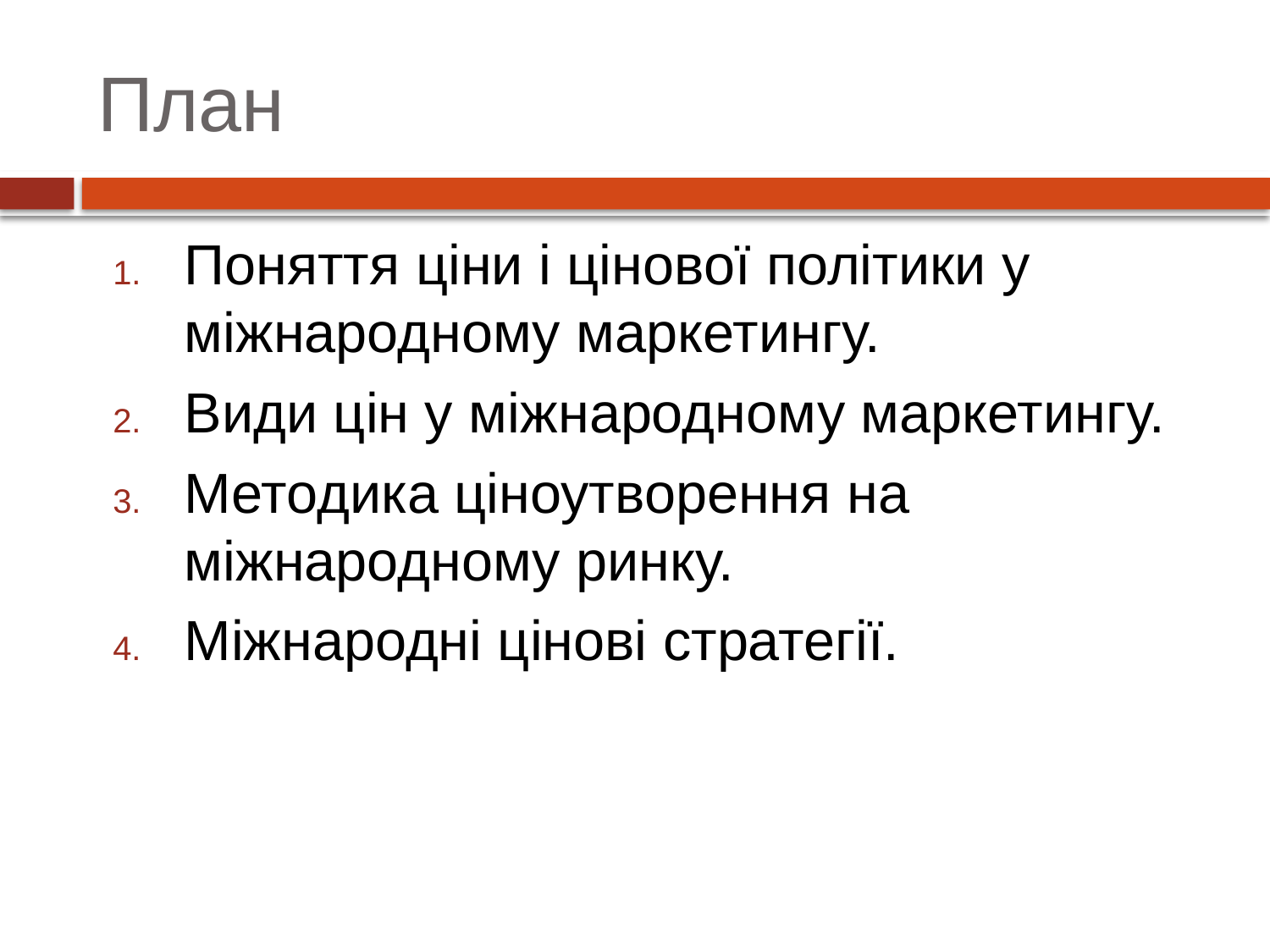

# План
Поняття ціни і цінової політики у міжнародному маркетингу.
Види цін у міжнародному маркетингу.
Методика ціноутворення на міжнародному ринку.
Міжнародні цінові стратегії.